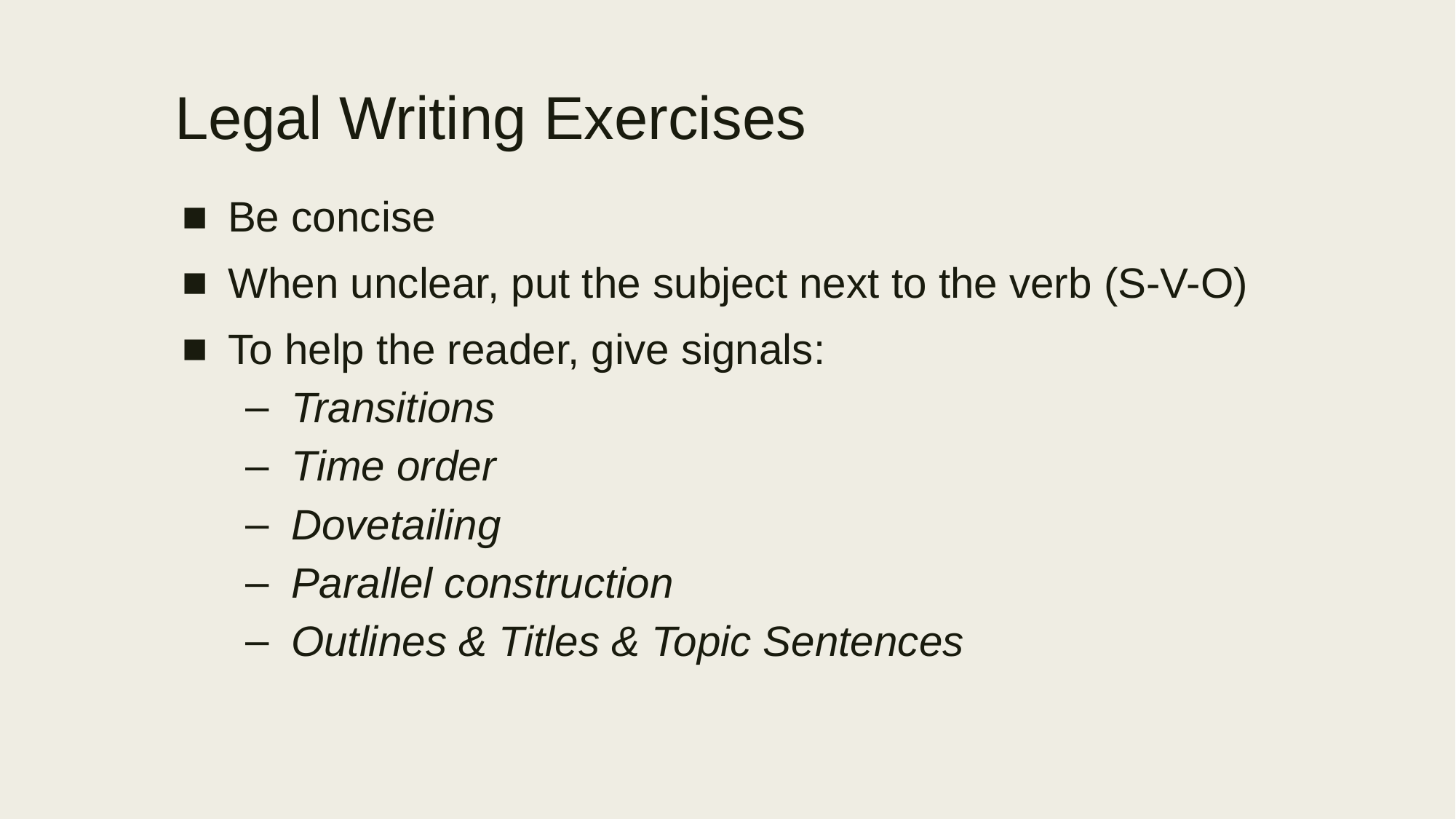

# Legal Writing Exercises
Be concise
When unclear, put the subject next to the verb (S-V-O)
To help the reader, give signals:
Transitions
Time order
Dovetailing
Parallel construction
Outlines & Titles & Topic Sentences